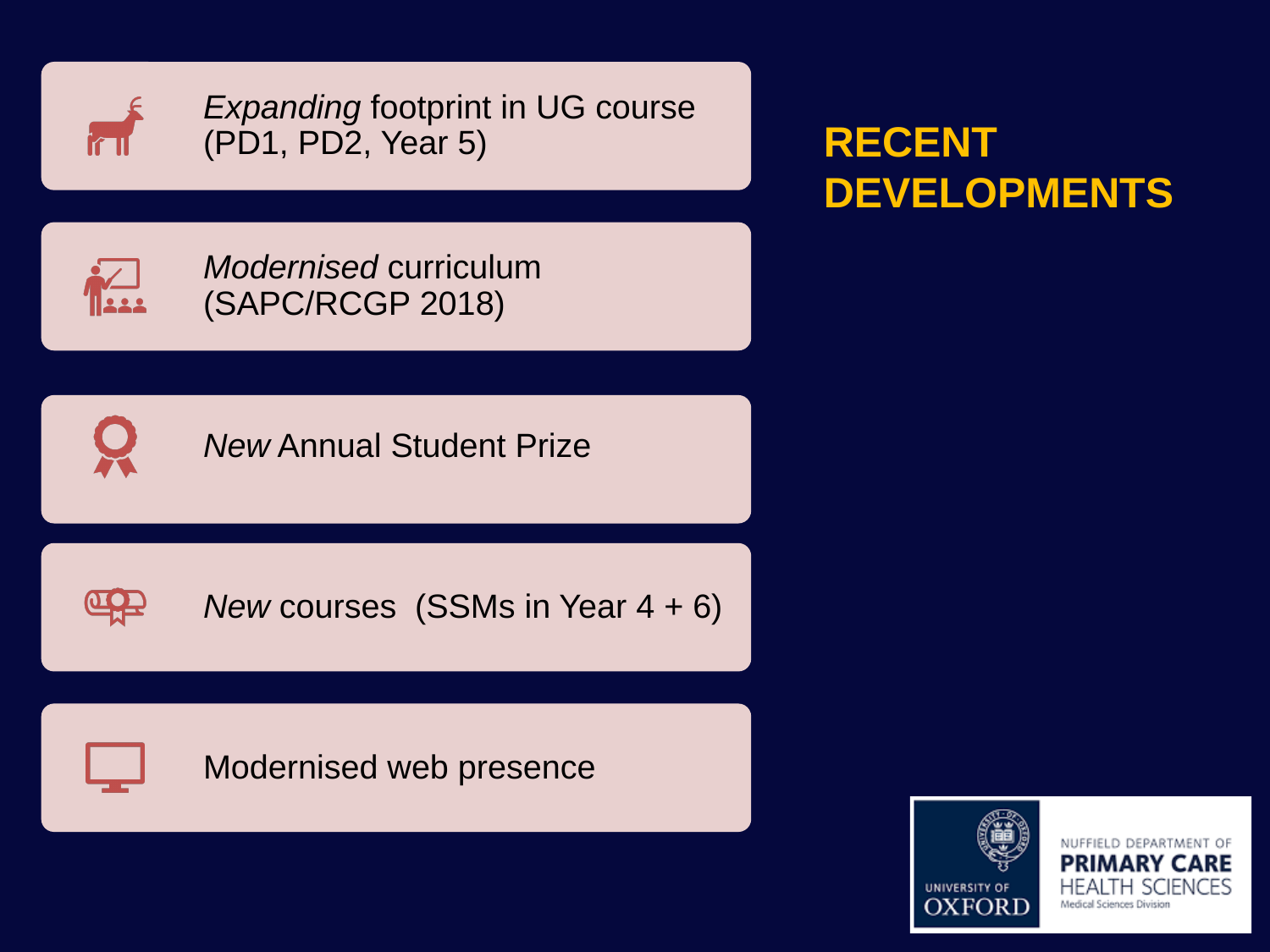

Expanding footprint in UG course
(PD1, PD2, Year 5)
Modernised curriculum
(SAPC/RCGP 2018)
New Annual Student Prize
New courses  (SSMs in Year 4 + 6)
Modernised web presence
# RECENT DEVELOPMENTS